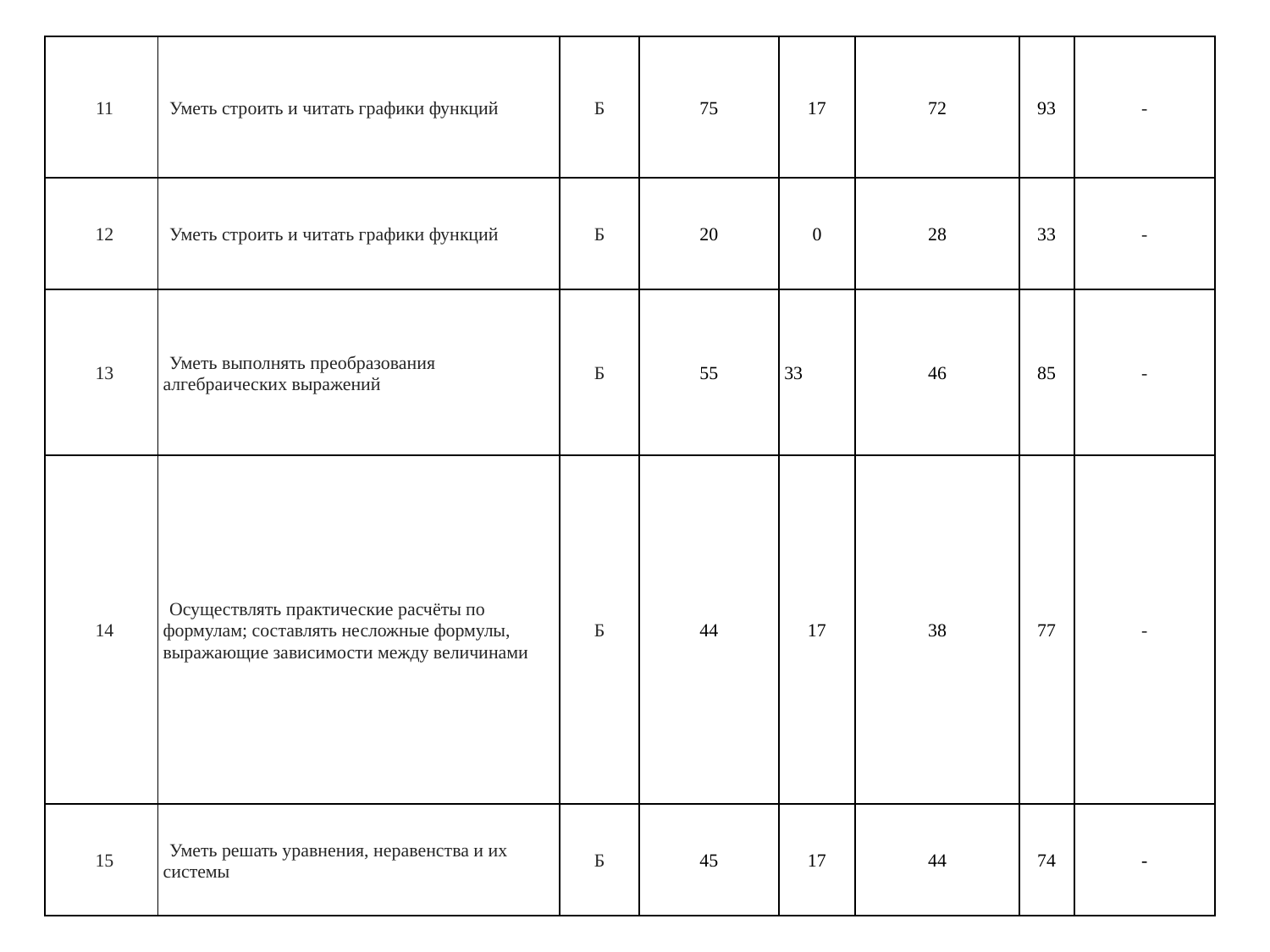

| 11 | Уметь строить и читать графики функций | Б | 75 | 17 | 72 | 93 | - |
| --- | --- | --- | --- | --- | --- | --- | --- |
| 12 | Уметь строить и читать графики функций | Б | 20 | 0 | 28 | 33 | - |
| 13 | Уметь выполнять преобразования алгебраических выражений | Б | 55 | 33 | 46 | 85 | - |
| 14 | Осуществлять практические расчёты по формулам; составлять несложные формулы, выражающие зависимости между величинами | Б | 44 | 17 | 38 | 77 | - |
| 15 | Уметь решать уравнения, неравенства и их системы | Б | 45 | 17 | 44 | 74 | - |